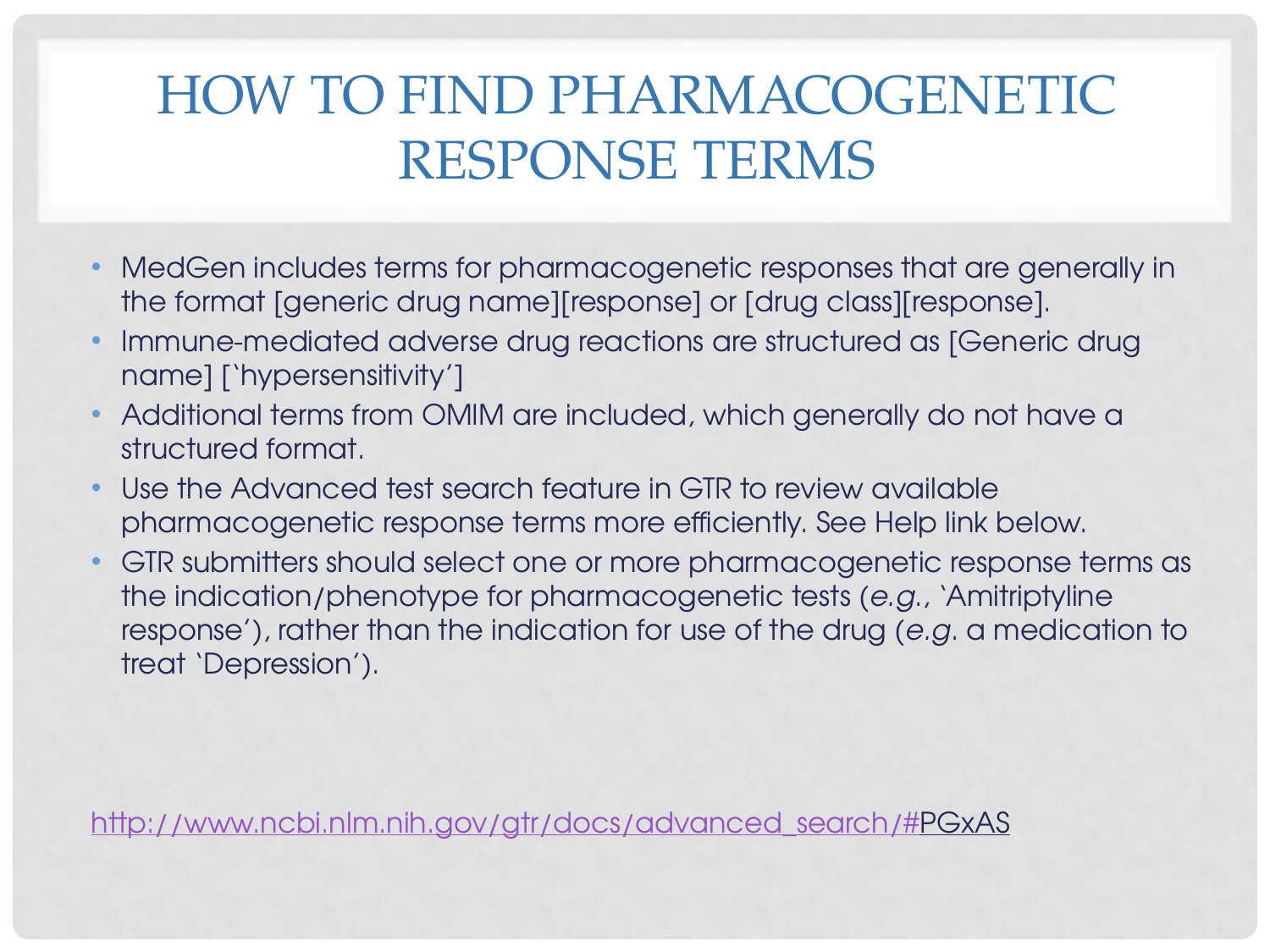

# How to find pharmacogenetic response terms
MedGen includes terms for pharmacogenetic responses that are generally in the format [generic drug name][response] or [drug class][response].
Immune-mediated adverse drug reactions are structured as [Generic drug name] [‘hypersensitivity’]
Additional terms from OMIM are included, which generally do not have a structured format.
Use the Advanced test search feature in GTR to review available pharmacogenetic response terms more efficiently. See Help link below.
GTR submitters should select one or more pharmacogenetic response terms as the indication/phenotype for pharmacogenetic tests (e.g., ‘Amitriptyline response’), rather than the indication for use of the drug (e.g. a medication to treat ‘Depression’).

http://www.ncbi.nlm.nih.gov/gtr/docs/advanced_search/#PGxAS